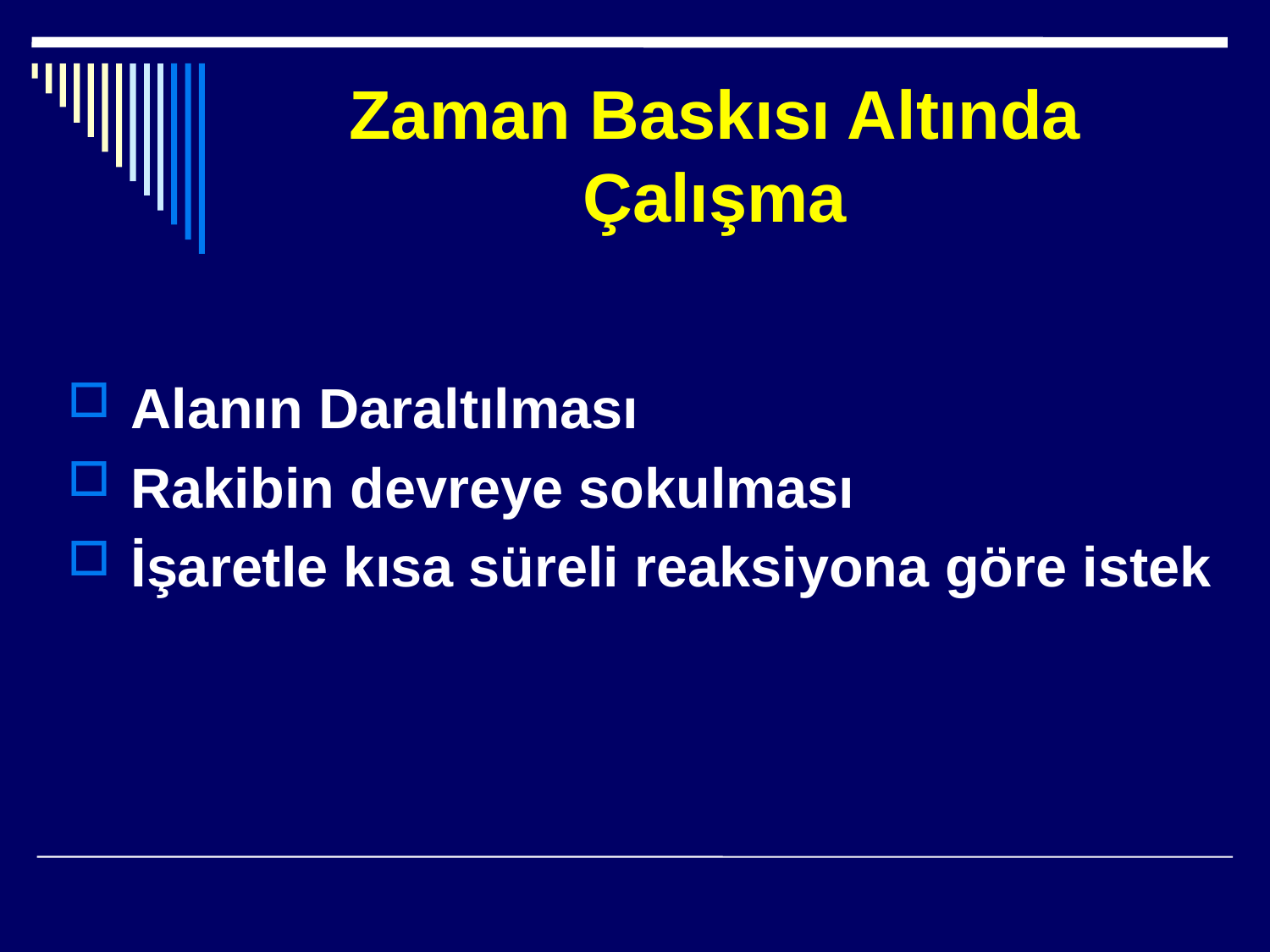

# Zaman Baskısı Altında Çalışma
 Alanın Daraltılması
 Rakibin devreye sokulması
 İşaretle kısa süreli reaksiyona göre istek